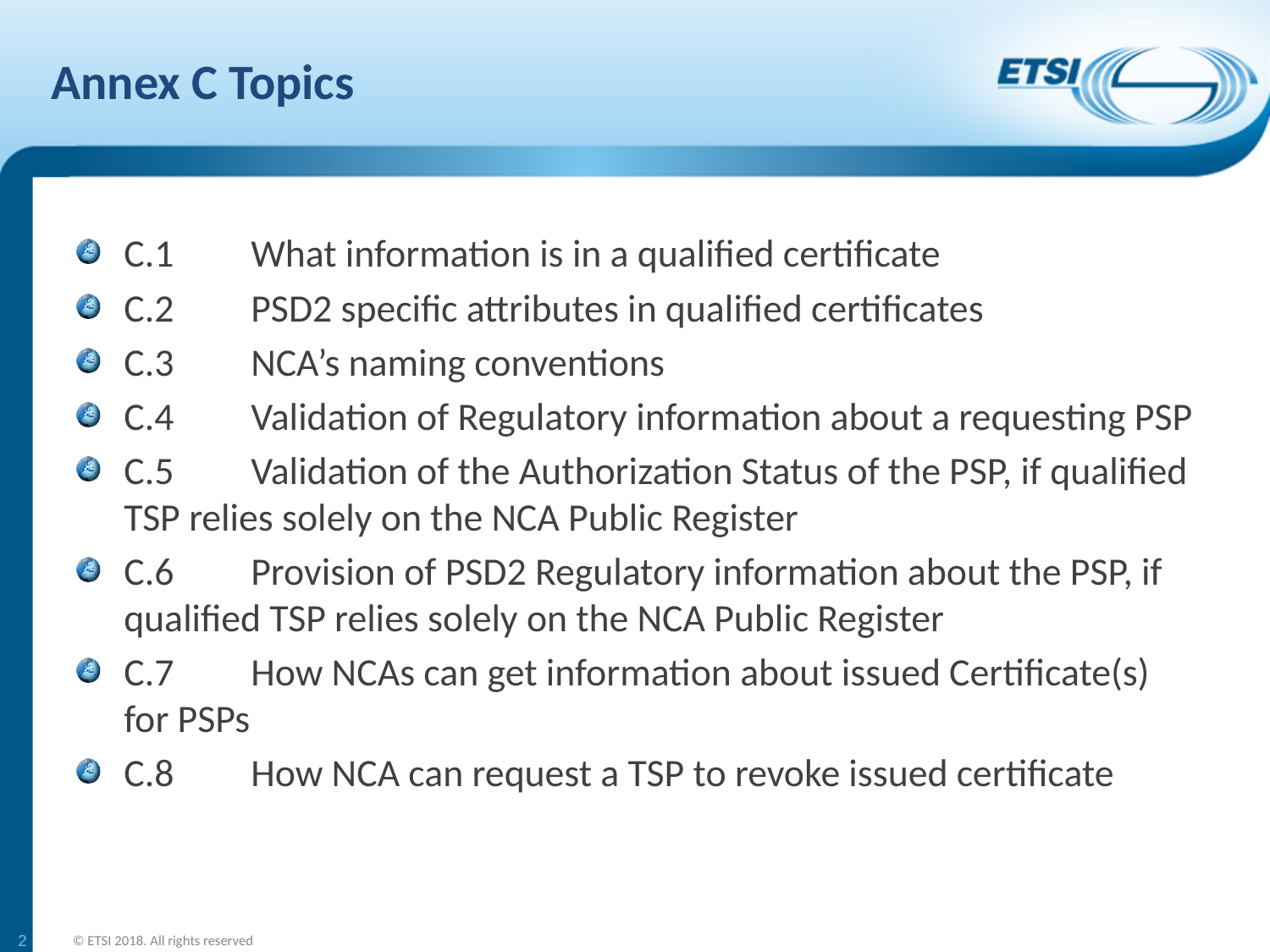

# Annex C Topics
C.1	What information is in a qualified certificate
C.2	PSD2 specific attributes in qualified certificates
C.3	NCA’s naming conventions
C.4	Validation of Regulatory information about a requesting PSP
C.5	Validation of the Authorization Status of the PSP, if qualified TSP relies solely on the NCA Public Register
C.6	Provision of PSD2 Regulatory information about the PSP, if qualified TSP relies solely on the NCA Public Register
C.7	How NCAs can get information about issued Certificate(s) for PSPs
C.8	How NCA can request a TSP to revoke issued certificate
2
© ETSI 2018. All rights reserved